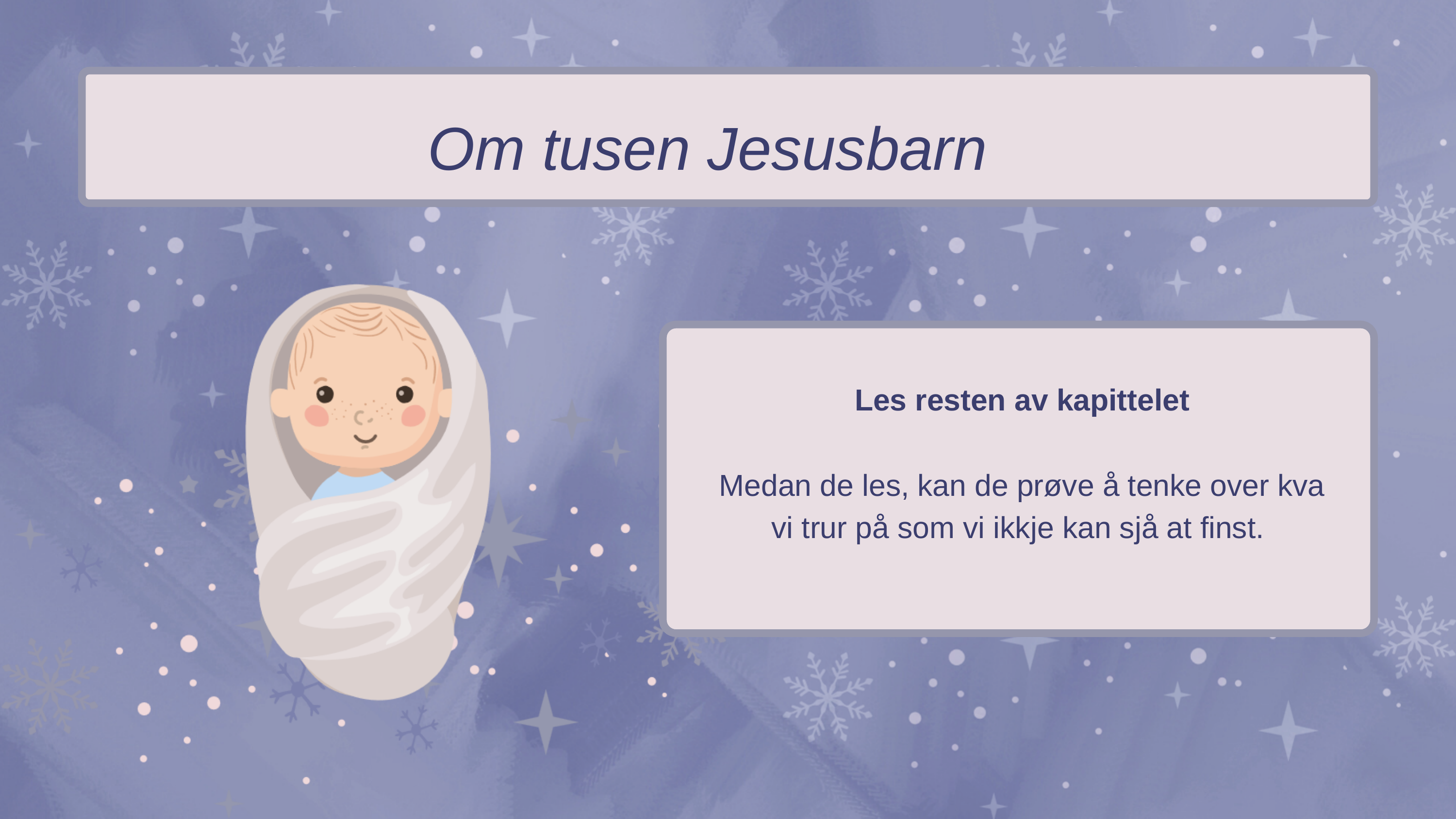

Om tusen Jesusbarn

Les resten av kapittelet

Medan de les, kan de prøve å tenke over kva vi trur på som vi ikkje kan sjå at finst.